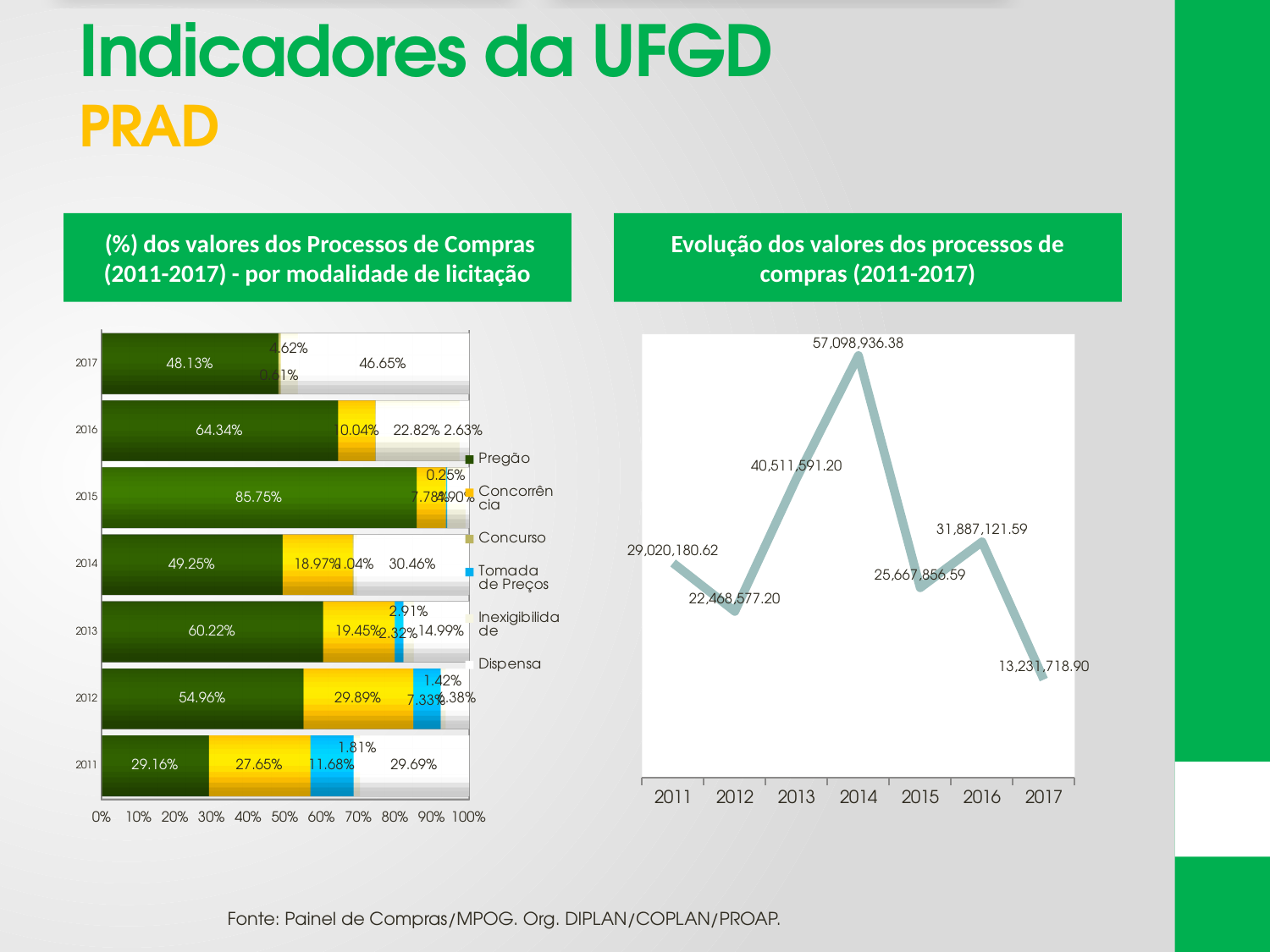

# Indicadores da UFGD PRAD
 (%) dos valores dos Processos de Compras (2011-2017) - por modalidade de licitação
Evolução dos valores dos processos de compras (2011-2017)

[unsupported chart]

### Chart

| Category | Total |
|---|---|
| 2011 | 29020180.615999993 |
| 2012 | 22468577.19959999 |
| 2013 | 40511591.1998 |
| 2014 | 57098936.375 |
| 2015 | 25667856.589999992 |
| 2016 | 31887121.590000004 |
| 2017 | 13231718.900000002 |
Fonte: Painel de Compras/MPOG. Org. DIPLAN/COPLAN/PROAP.